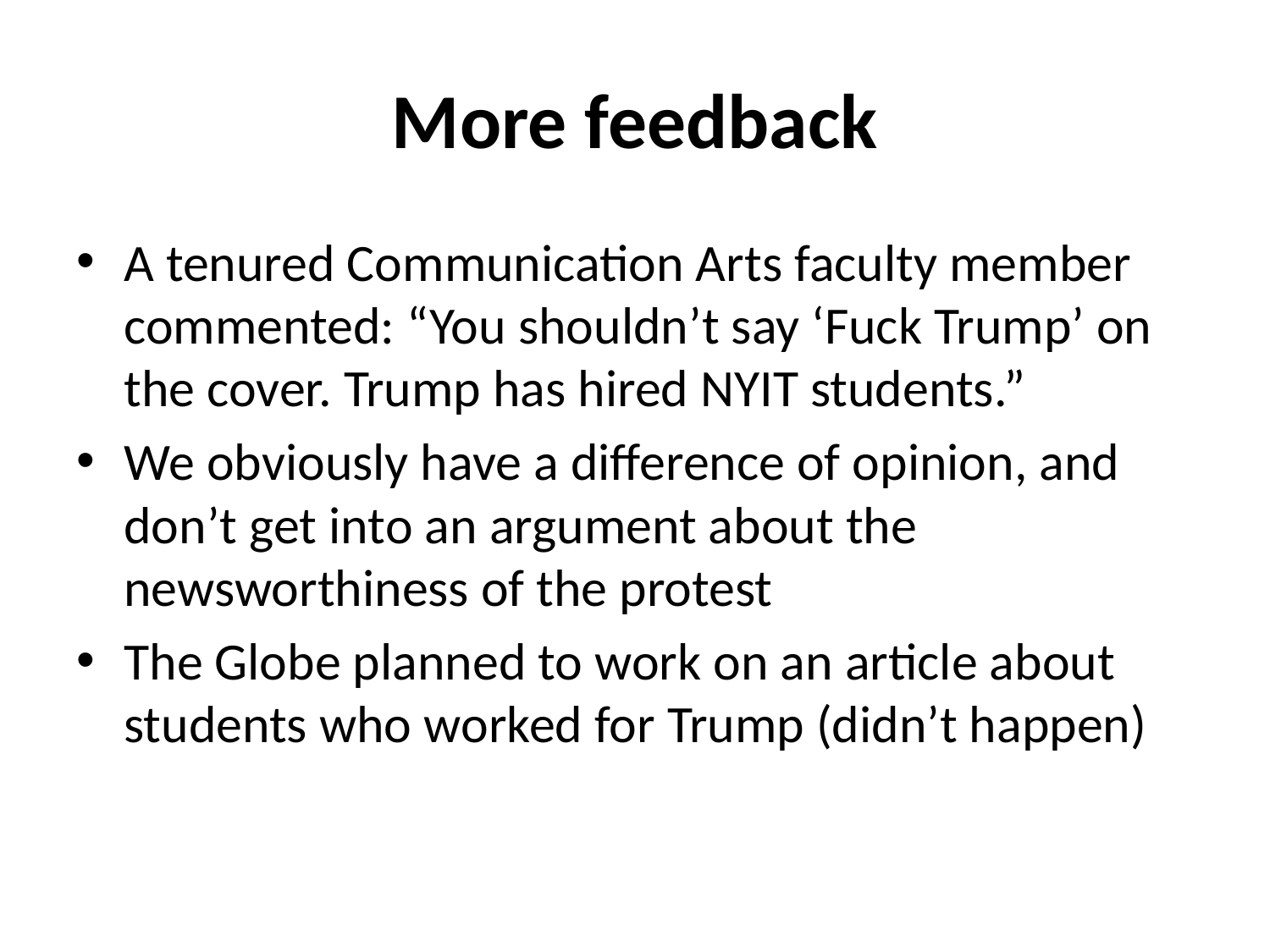

# More feedback
A tenured Communication Arts faculty member commented: “You shouldn’t say ‘Fuck Trump’ on the cover. Trump has hired NYIT students.”
We obviously have a difference of opinion, and don’t get into an argument about the newsworthiness of the protest
The Globe planned to work on an article about students who worked for Trump (didn’t happen)